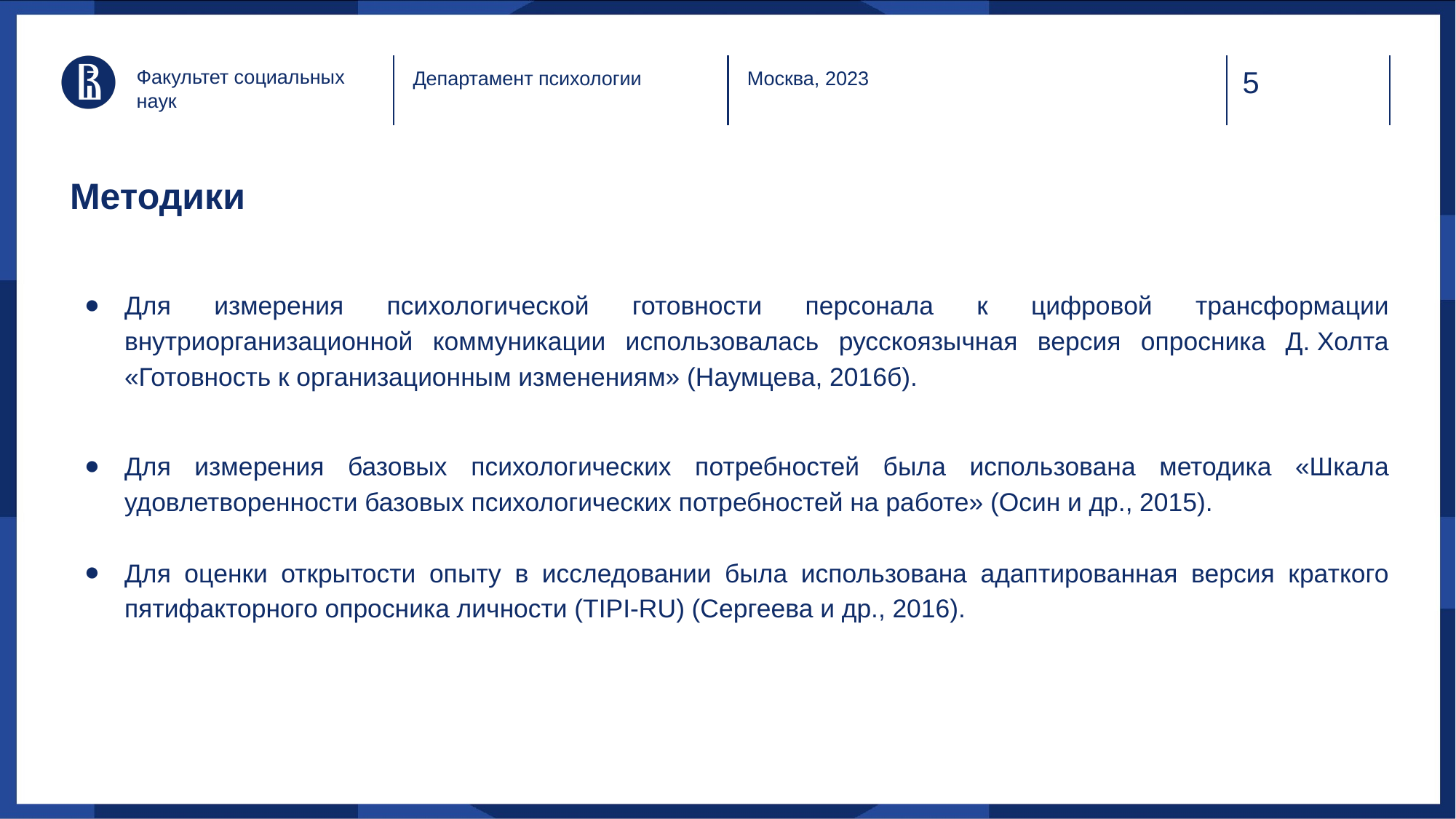

Факультет социальных наук

Департамент психологии

Москва, 2023

# Методики
Для измерения психологической готовности персонала к цифровой трансформации внутриорганизационной коммуникации использовалась русскоязычная версия опросника Д. Холта «Готовность к организационным изменениям» (Наумцева, 2016б).

Для измерения базовых психологических потребностей была использована методика «Шкала удовлетворенности базовых психологических потребностей на работе» (Осин и др., 2015).

Для оценки открытости опыту в исследовании была использована адаптированная версия краткого пятифакторного опросника личности (TIPI-RU) (Сергеева и др., 2016).